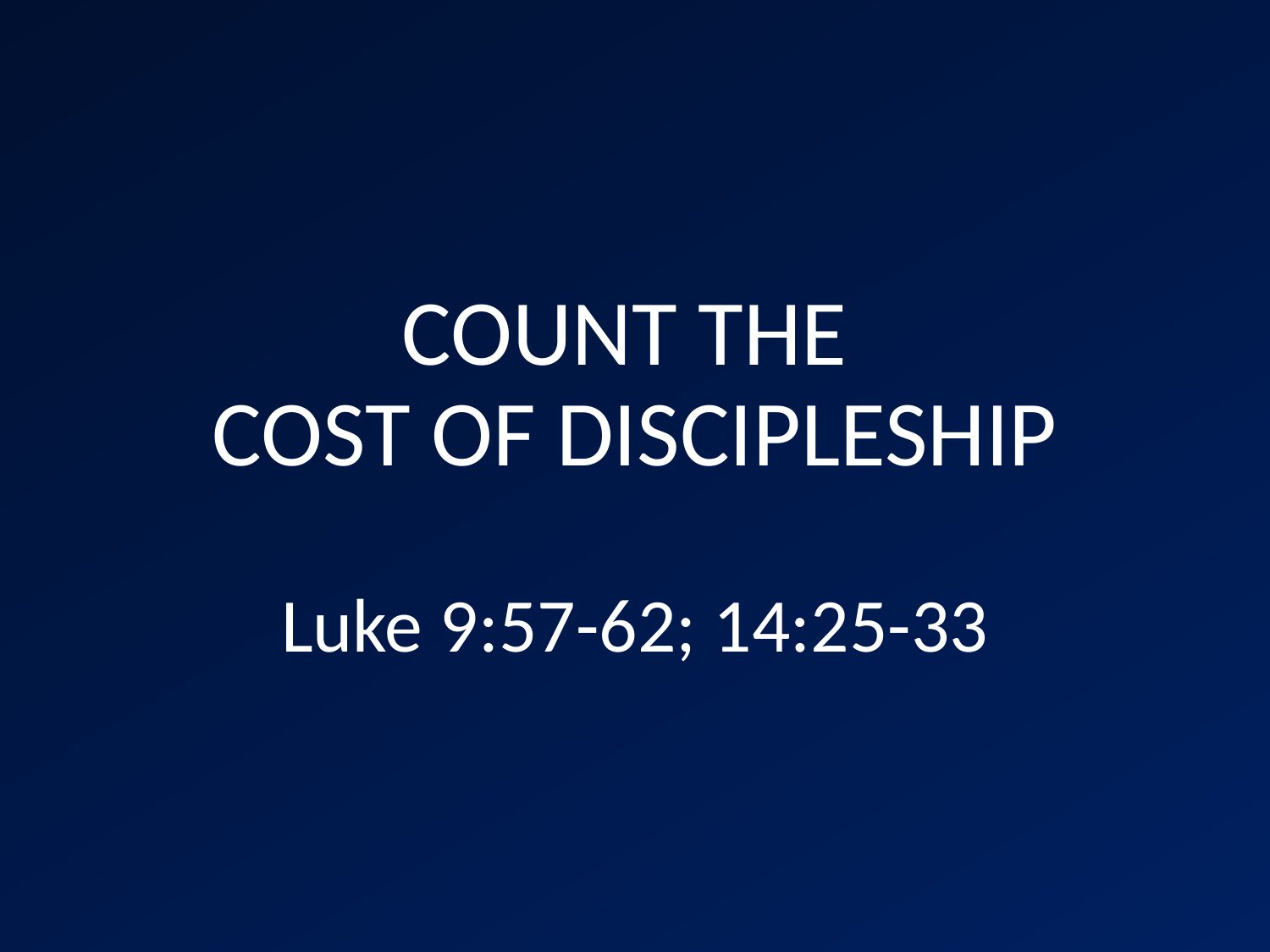

# COUNT THE COST OF DISCIPLESHIP Luke 9:57-62; 14:25-33